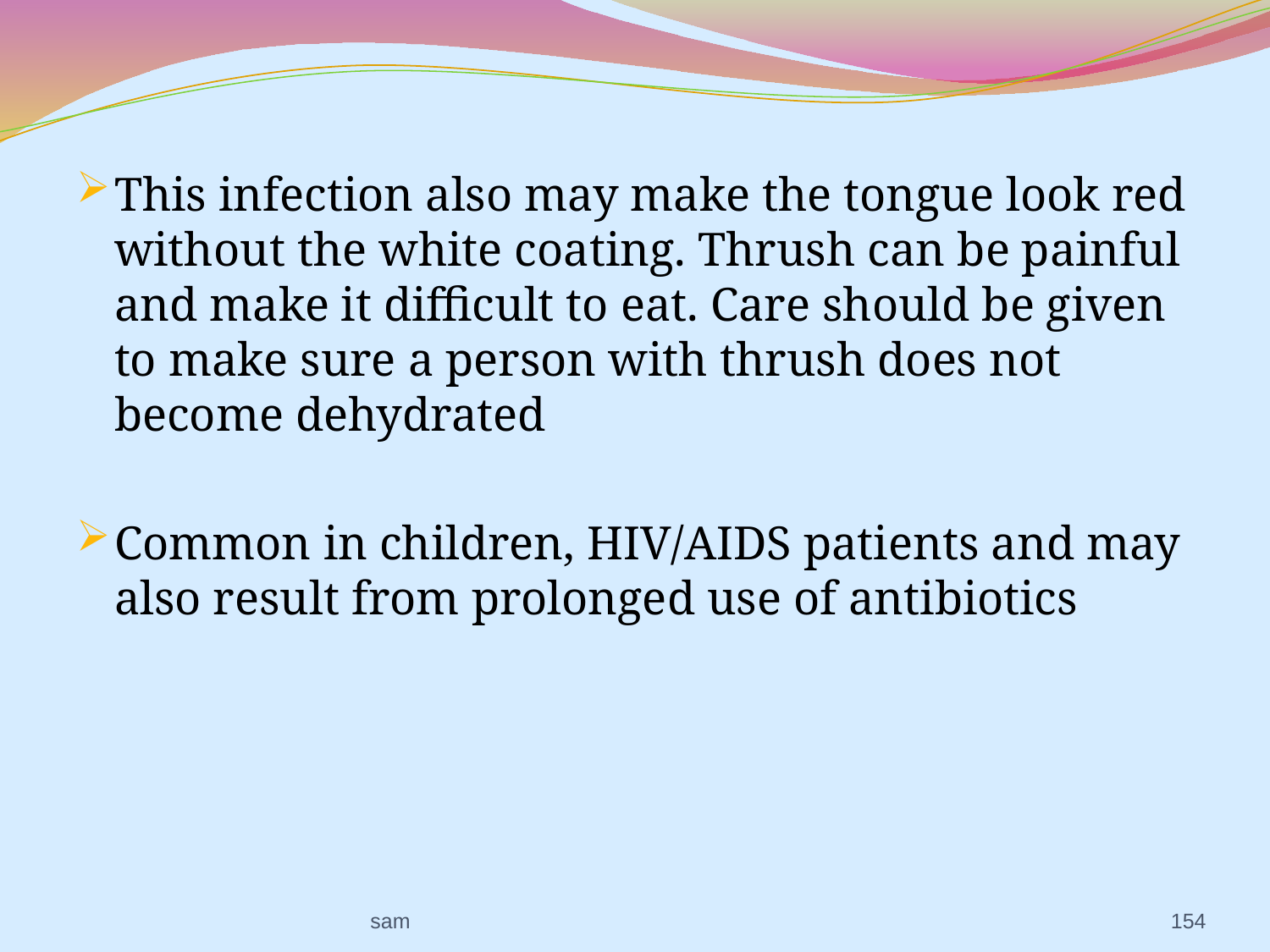

This infection also may make the tongue look red without the white coating. Thrush can be painful and make it difficult to eat. Care should be given to make sure a person with thrush does not become dehydrated

Common in children, HIV/AIDS patients and may also result from prolonged use of antibiotics

sam
154